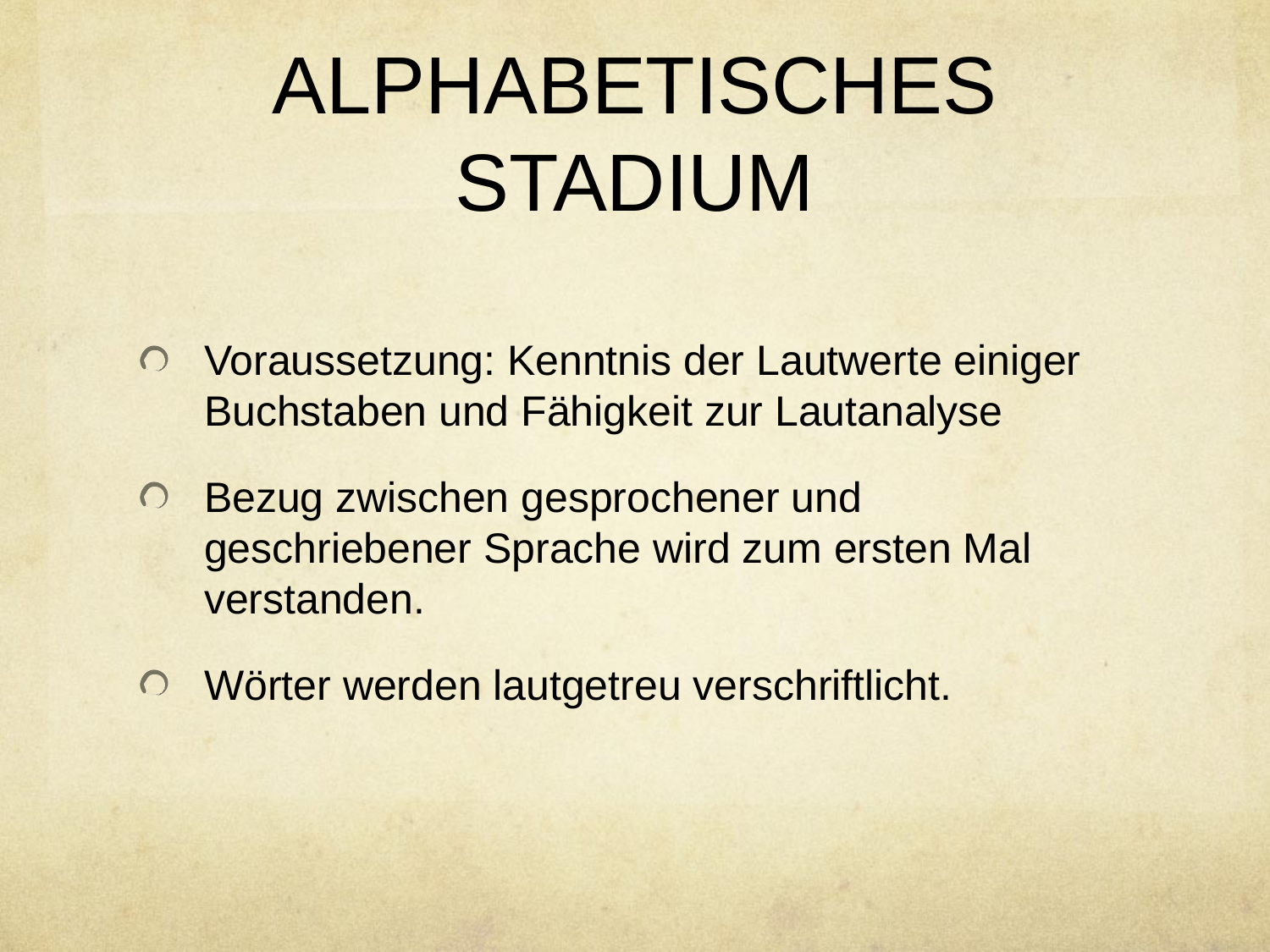

# ALPHABETISCHES STADIUM

Voraussetzung: Kenntnis der Lautwerte einiger Buchstaben und Fähigkeit zur Lautanalyse
Bezug zwischen gesprochener und geschriebener Sprache wird zum ersten Mal verstanden.
Wörter werden lautgetreu verschriftlicht.